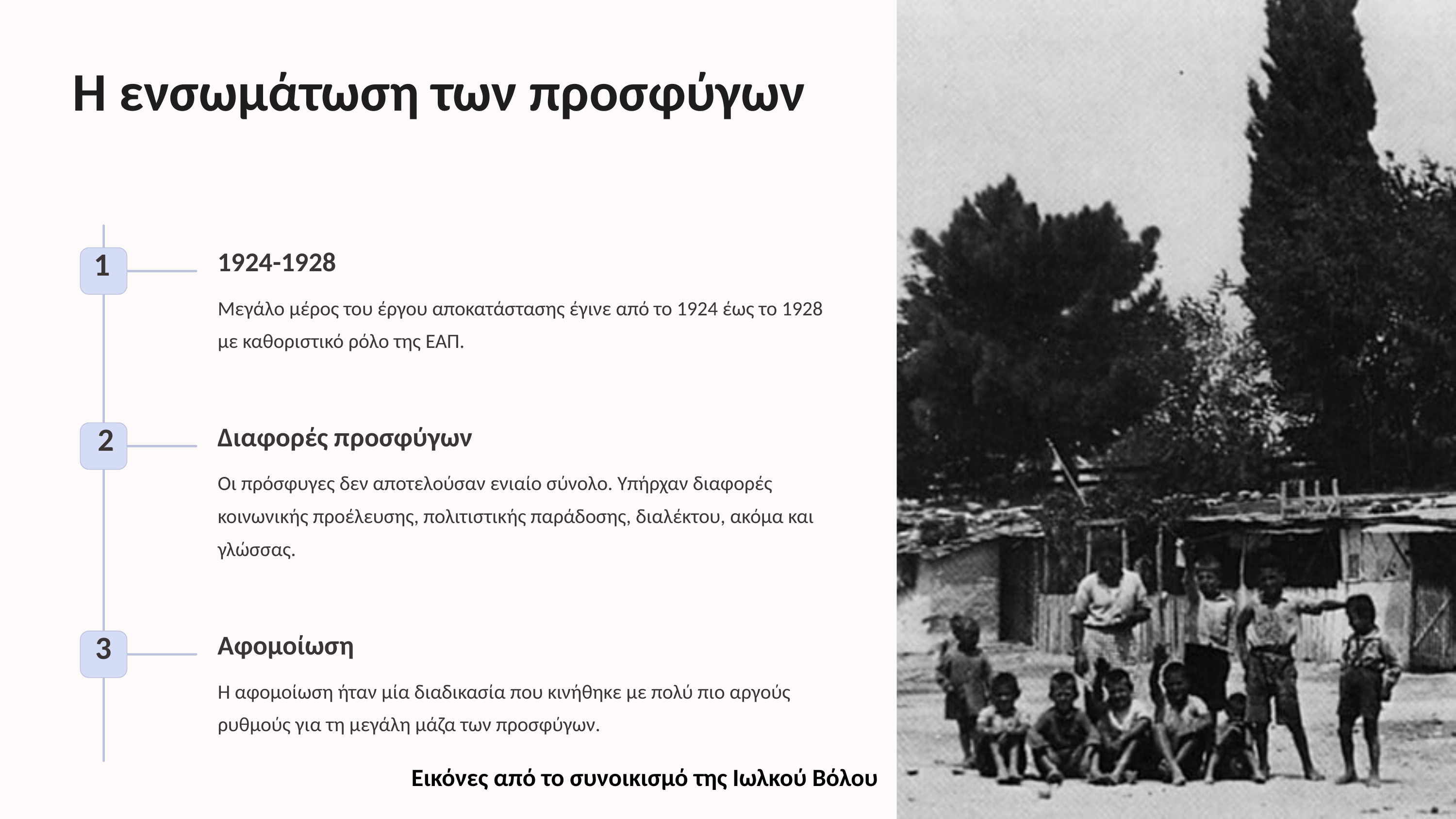

Η ενσωμάτωση των προσφύγων

1924-1928

1

Μεγάλο μέρος του έργου αποκατάστασης έγινε από το 1924 έως το 1928 με καθοριστικό ρόλο της ΕΑΠ.

Διαφορές προσφύγων

2

Οι πρόσφυγες δεν αποτελούσαν ενιαίο σύνολο. Υπήρχαν διαφορές κοινωνικής προέλευσης, πολιτιστικής παράδοσης, διαλέκτου, ακόμα και γλώσσας.

Αφομοίωση

3

Η αφομοίωση ήταν μία διαδικασία που κινήθηκε με πολύ πιο αργούς ρυθμούς για τη μεγάλη μάζα των προσφύγων.
Εικόνες από το συνοικισμό της Ιωλκού Βόλου